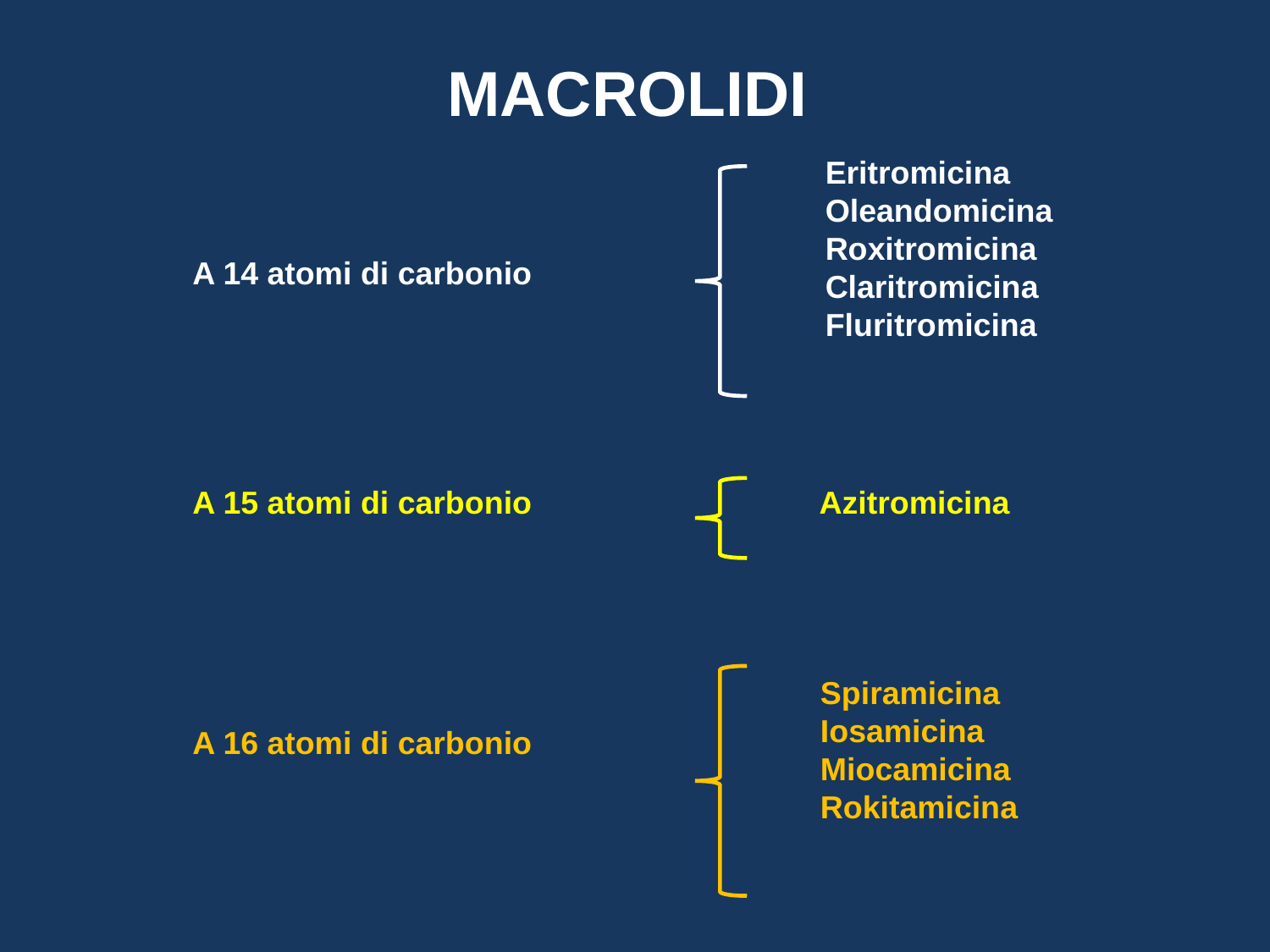

MACROLIDI
Eritromicina
Oleandomicina
Roxitromicina
Claritromicina
Fluritromicina

A 14 atomi di carbonio
A 15 atomi di carbonio
Azitromicina

Spiramicina
Iosamicina
Miocamicina
Rokitamicina
A 16 atomi di carbonio